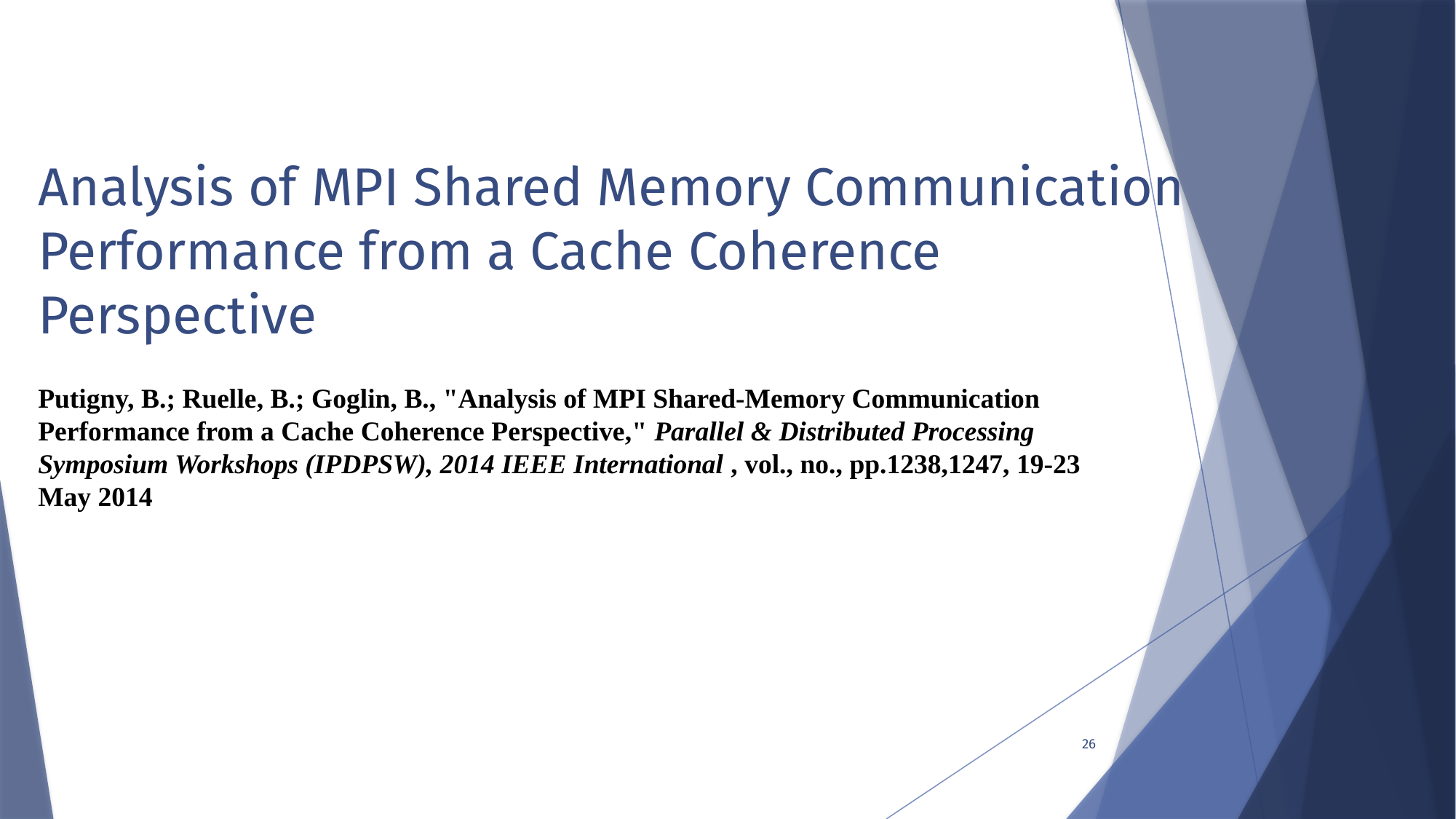

Analysis of MPI Shared Memory Communication Performance from a Cache Coherence Perspective
Putigny, B.; Ruelle, B.; Goglin, B., "Analysis of MPI Shared-Memory Communication Performance from a Cache Coherence Perspective," Parallel & Distributed Processing Symposium Workshops (IPDPSW), 2014 IEEE International , vol., no., pp.1238,1247, 19-23 May 2014

26